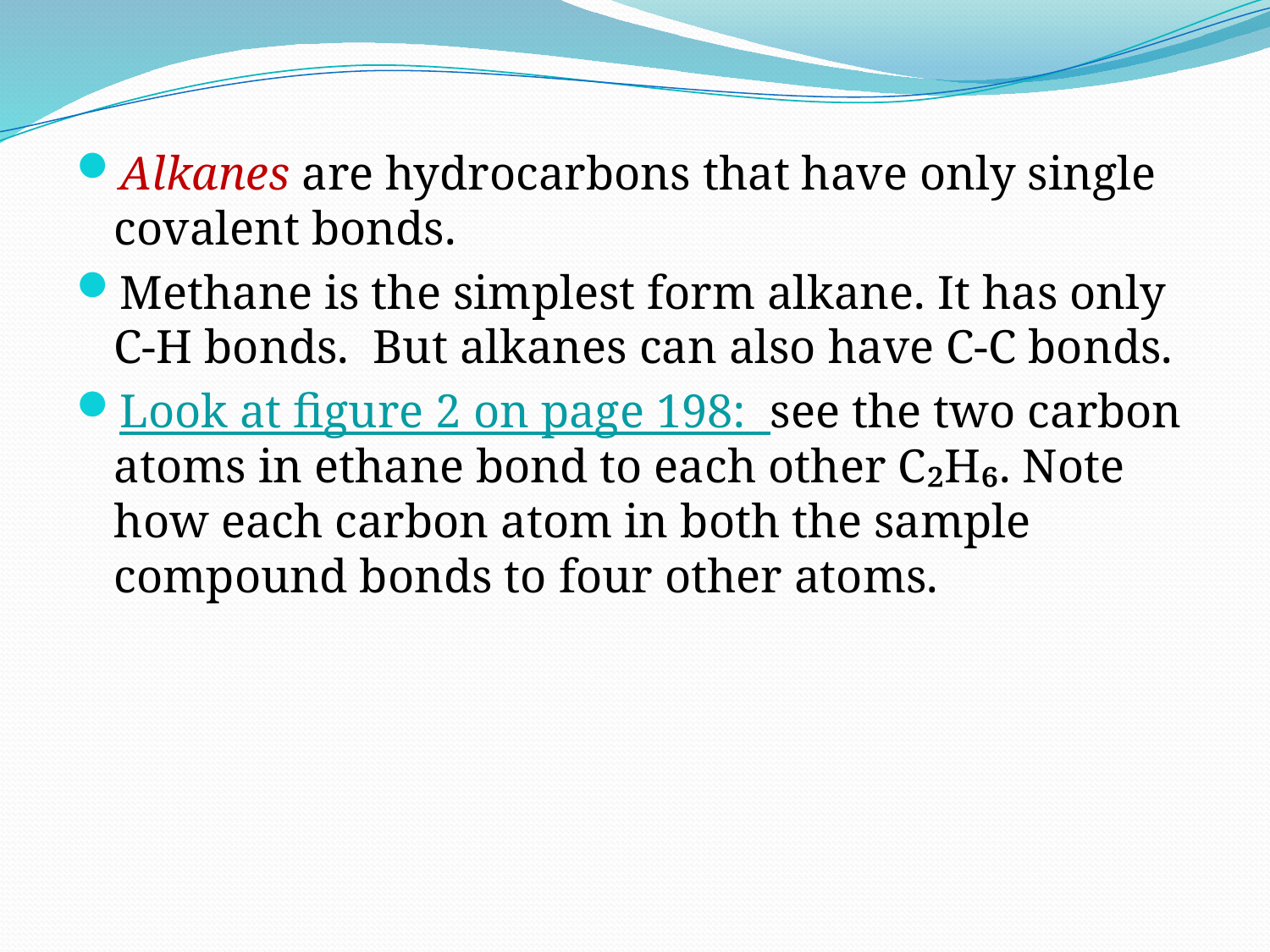

Alkanes are hydrocarbons that have only single covalent bonds.
Methane is the simplest form alkane. It has only C-H bonds.  But alkanes can also have C-C bonds.
Look at figure 2 on page 198:  see the two carbon atoms in ethane bond to each other C₂H₆. Note how each carbon atom in both the sample compound bonds to four other atoms.